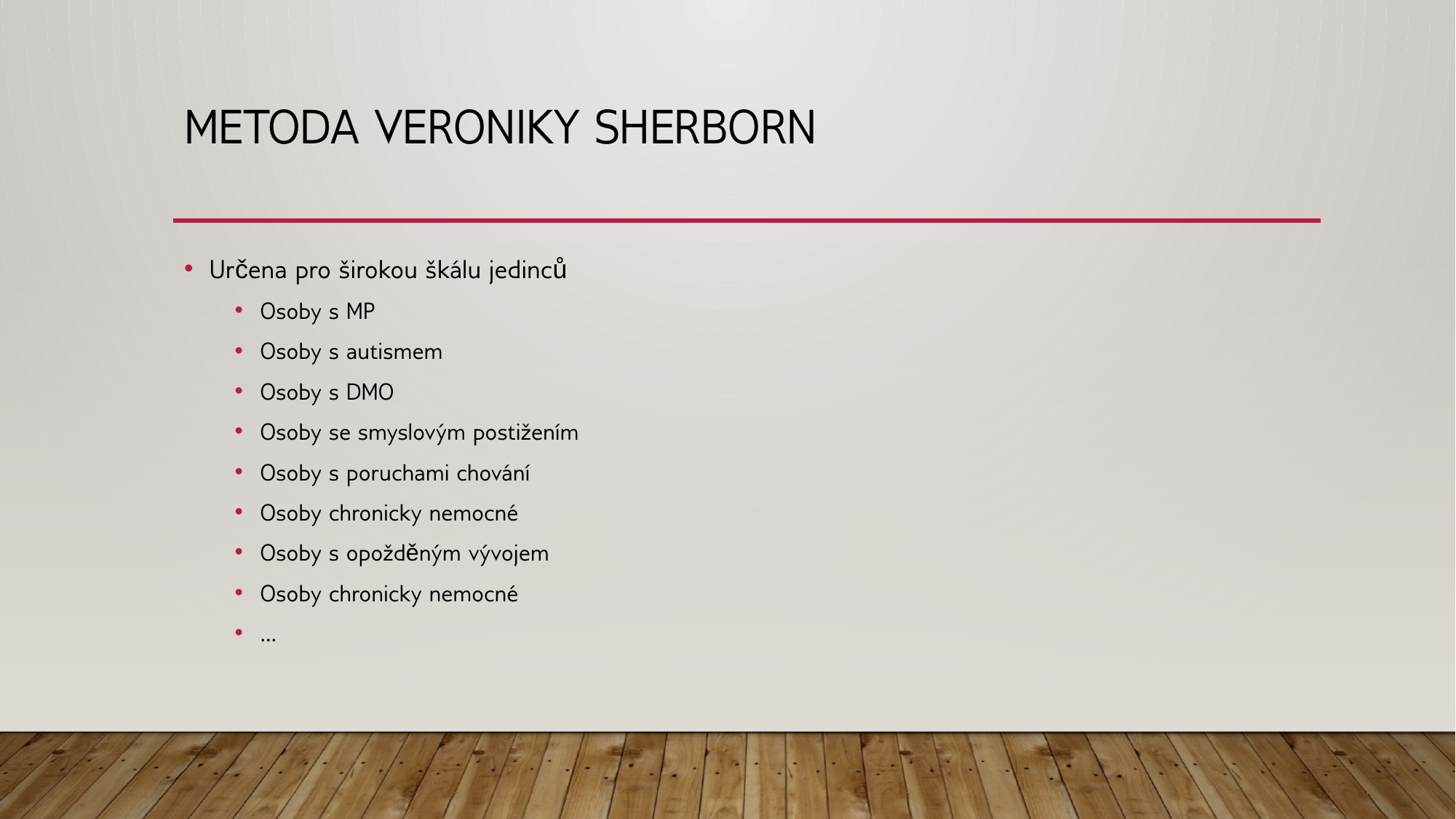

# Metoda veroniky sherborn
Určena pro širokou škálu jedinců
Osoby s MP
Osoby s autismem
Osoby s DMO
Osoby se smyslovým postižením
Osoby s poruchami chování
Osoby chronicky nemocné
Osoby s opožděným vývojem
Osoby chronicky nemocné
…